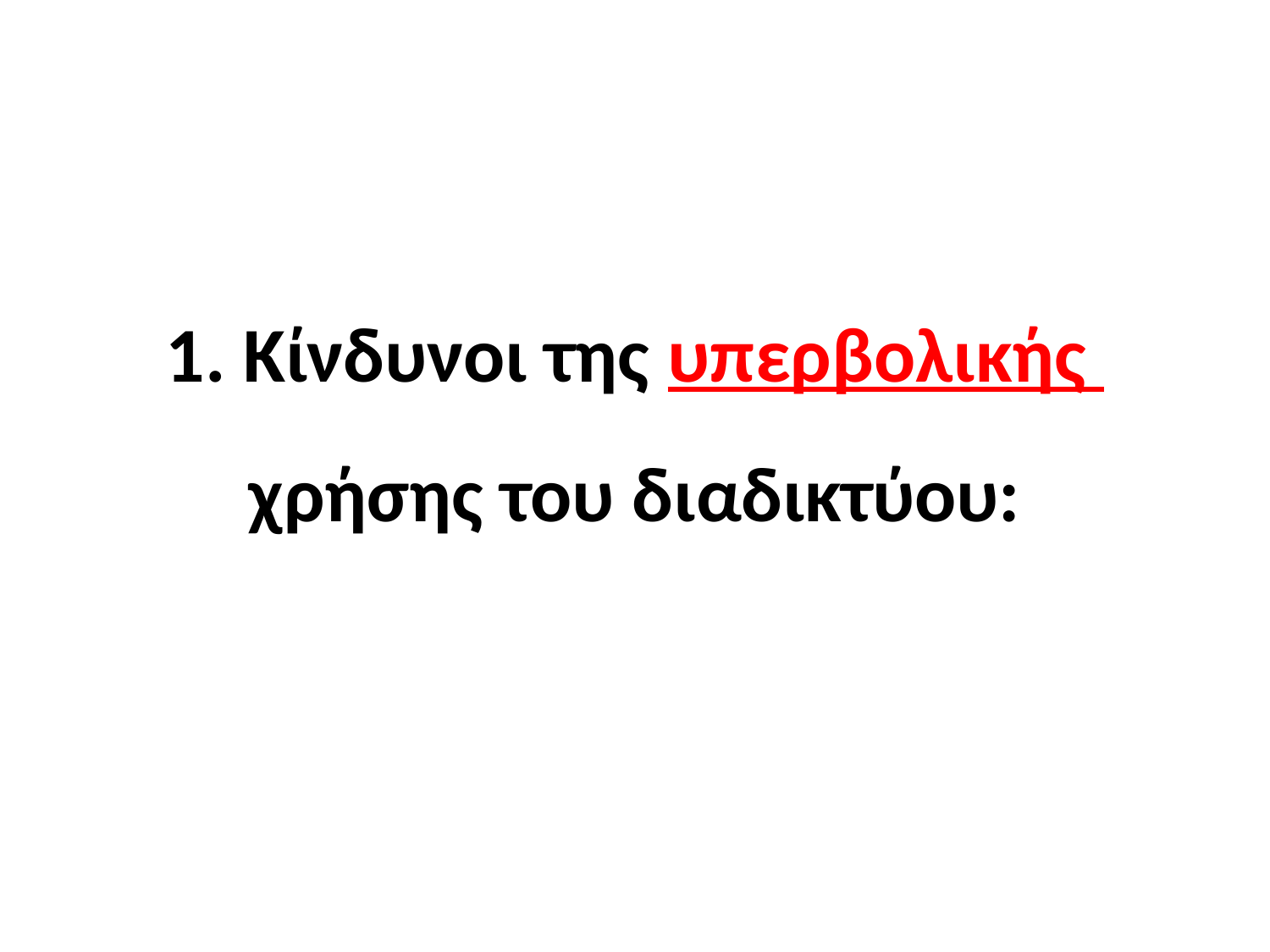

# 1. Κίνδυνοι της υπερβολικής χρήσης του διαδικτύου: